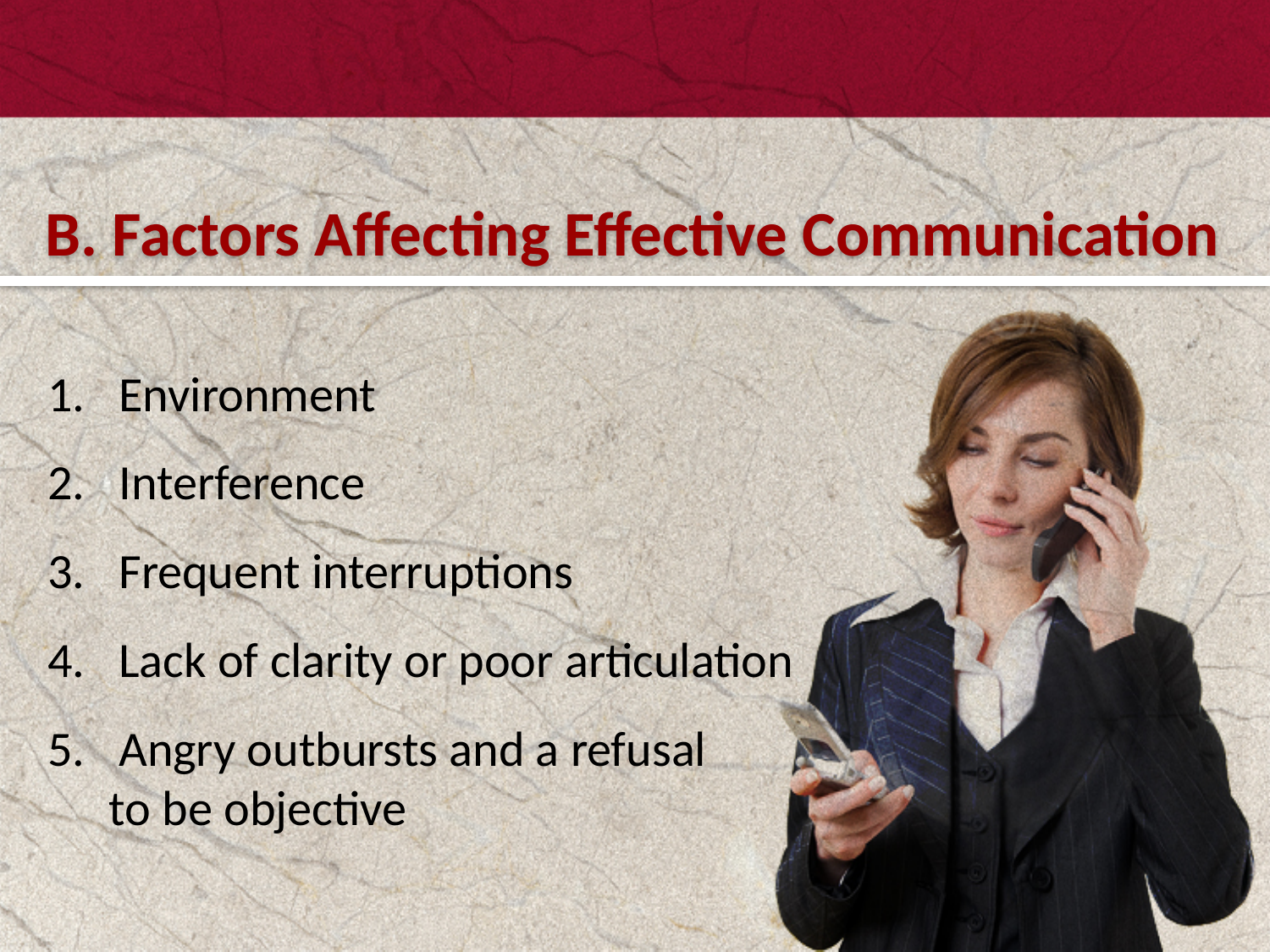

#
B. Factors Affecting Effective Communication

Environment
Interference
Frequent interruptions
Lack of clarity or poor articulation
Angry outbursts and a refusal
      to be objective